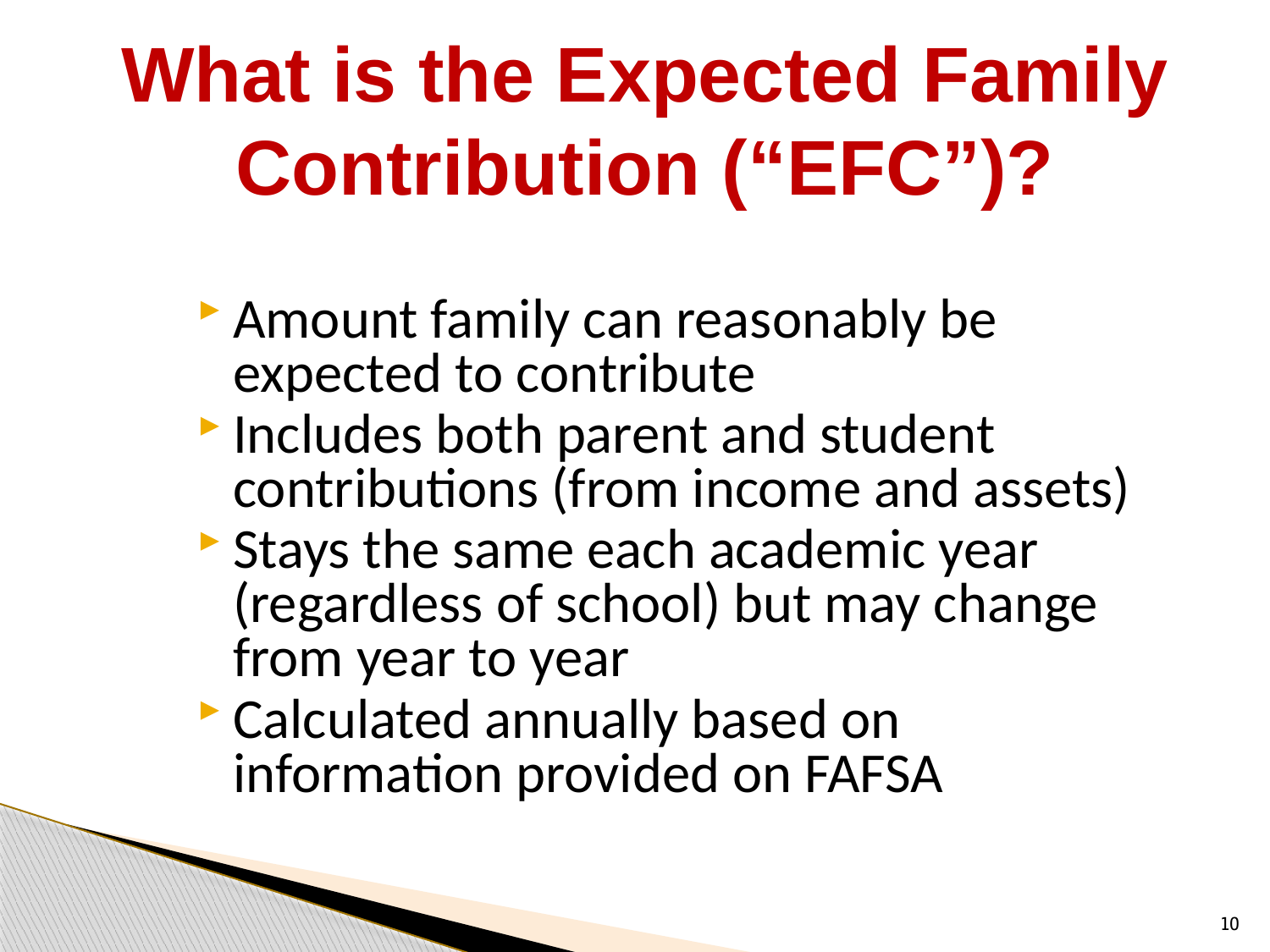

# What is the Expected Family Contribution (“EFC”)?

Amount family can reasonably be expected to contribute
Includes both parent and student contributions (from income and assets)
Stays the same each academic year (regardless of school) but may change from year to year
Calculated annually based on information provided on FAFSA
10